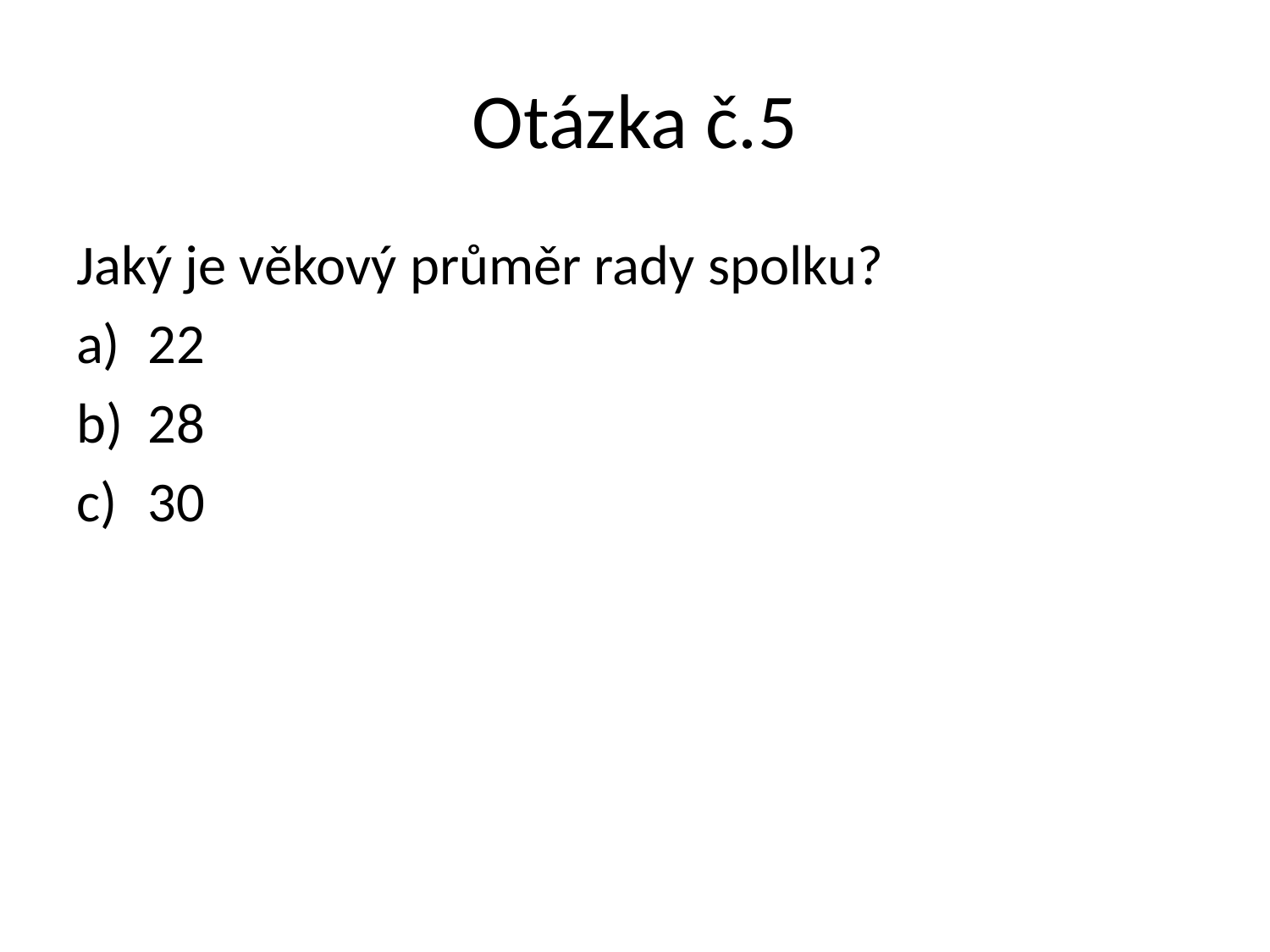

# Otázka č.5
Jaký je věkový průměr rady spolku?
22
28
30